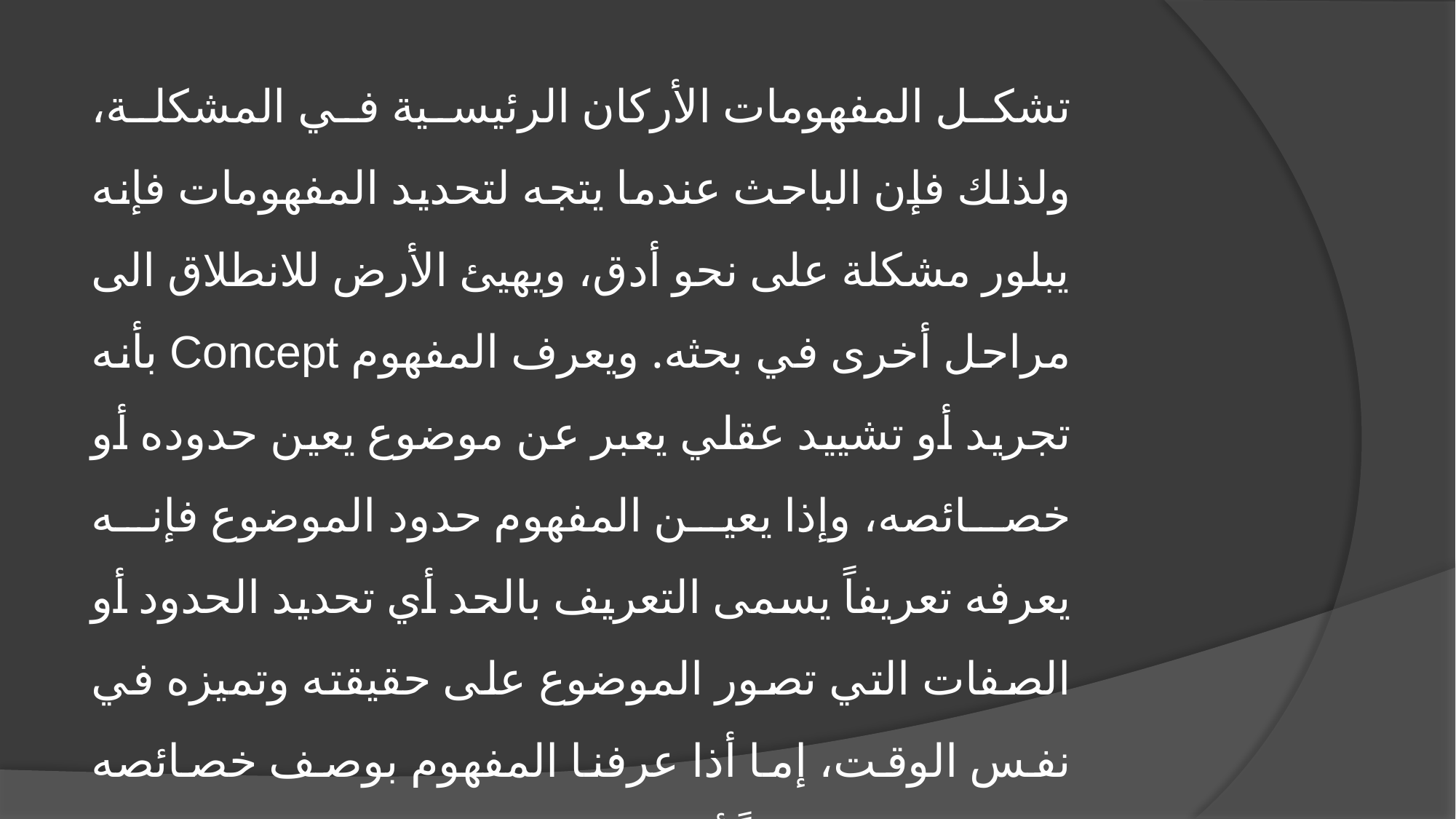

تشكل المفهومات الأركان الرئيسية في المشكلة، ولذلك فإن الباحث عندما يتجه لتحديد المفهومات فإنه يبلور مشكلة على نحو أدق، ويهيئ الأرض للانطلاق الى مراحل أخرى في بحثه. ويعرف المفهوم Concept بأنه تجريد أو تشييد عقلي يعبر عن موضوع يعين حدوده أو خصائصه، وإذا يعين المفهوم حدود الموضوع فإنه يعرفه تعريفاً يسمى التعريف بالحد أي تحديد الحدود أو الصفات التي تصور الموضوع على حقيقته وتميزه في نفس الوقت، إما أذا عرفنا المفهوم بوصف خصائصه فإننا نختار طريقاً أخر للتعريف يسمى التعريف بالوصف ويتم من خلال تحديد الصفات العريضة اللازمة لكي يتميز الموضوع عما سواه من الموضوعات. وللمفاهيم وظائف مختلفة ومتعددة في البحث العلمي وهي الاتي: